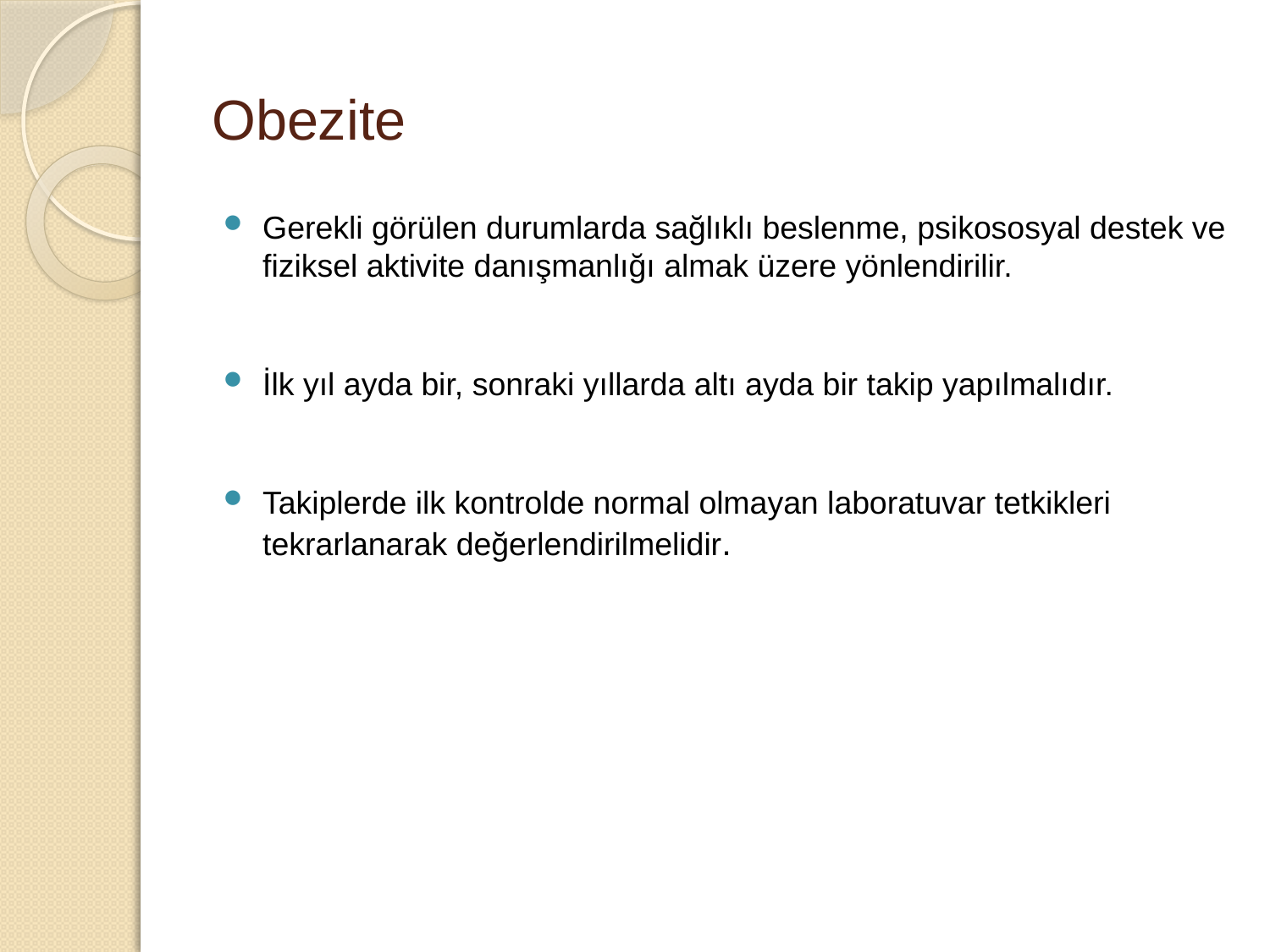

# Obezite
Gerekli görülen durumlarda sağlıklı beslenme, psikososyal destek ve fiziksel aktivite danışmanlığı almak üzere yönlendirilir.

İlk yıl ayda bir, sonraki yıllarda altı ayda bir takip yapılmalıdır.

Takiplerde ilk kontrolde normal olmayan laboratuvar tetkikleri tekrarlanarak değerlendirilmelidir.